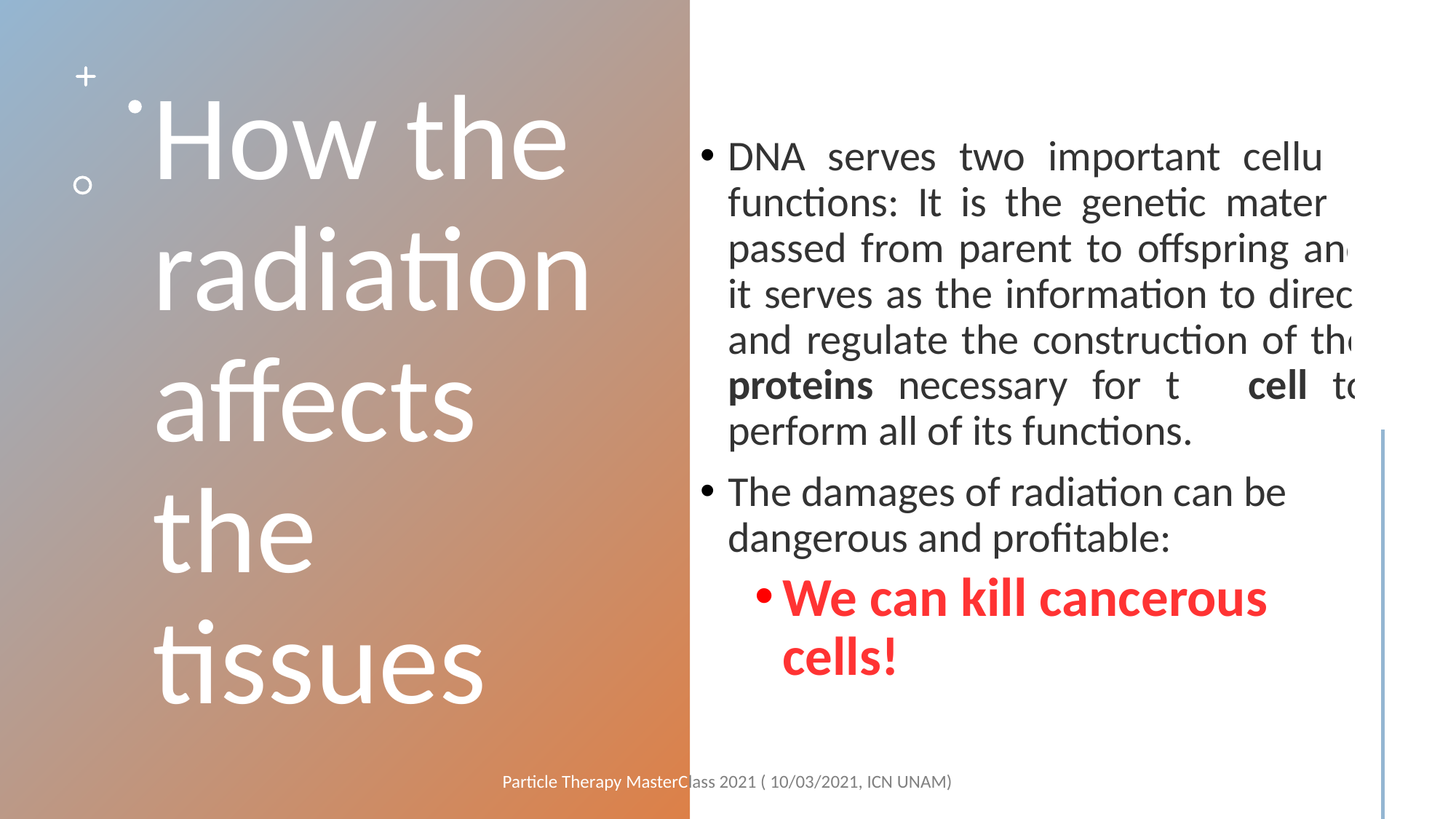

# How the radiation affects the tissues
DNA serves two important cellular functions: It is the genetic material passed from parent to offspring and it serves as the information to direct and regulate the construction of the proteins necessary for the cell to perform all of its functions.
The damages of radiation can be dangerous and profitable:
We can kill cancerous cells!

Particle Therapy MasterClass 2021 ( 10/03/2021, ICN UNAM)
29